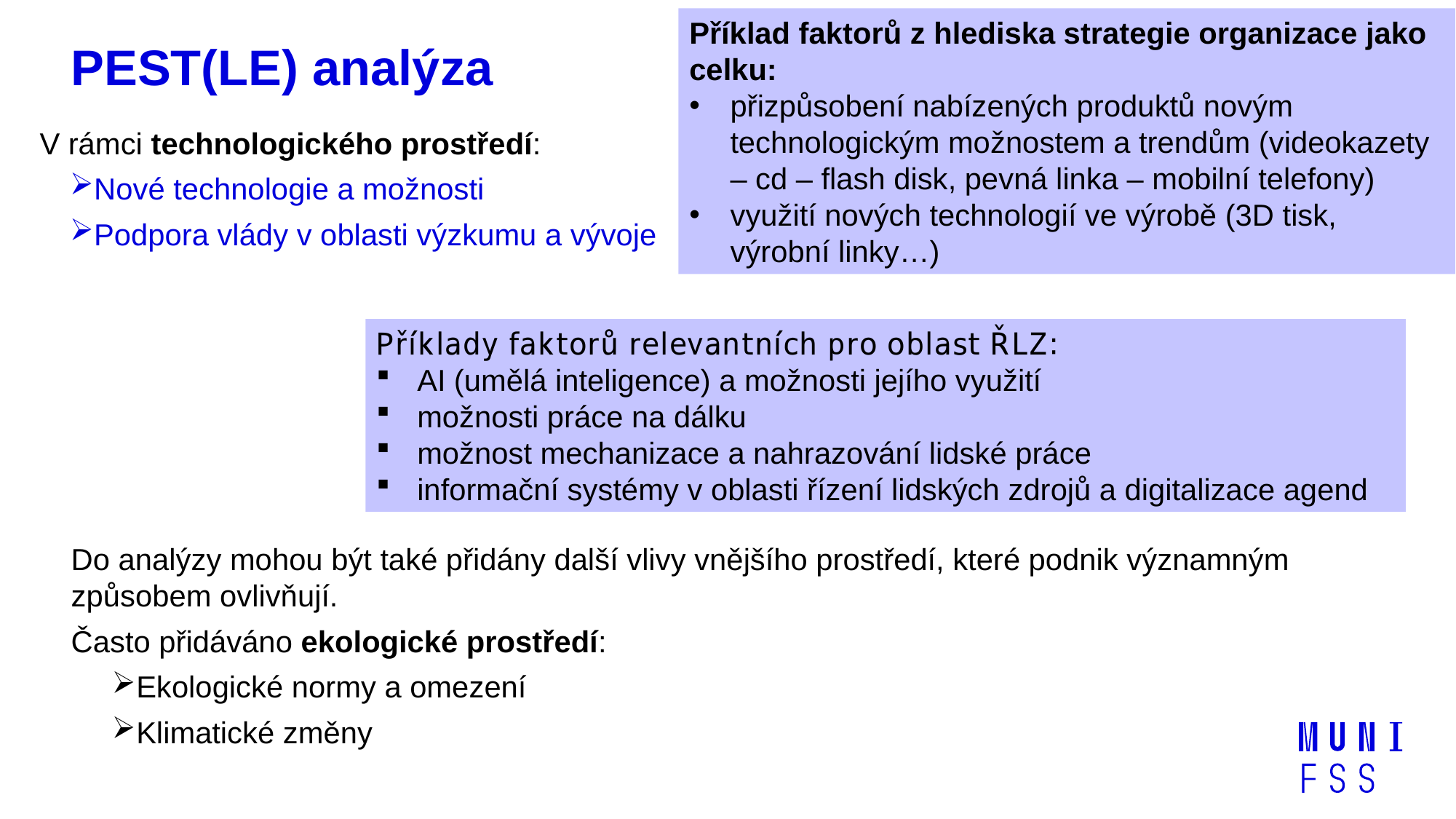

Příklad faktorů z hlediska strategie organizace jako celku:
přizpůsobení nabízených produktů novým technologickým možnostem a trendům (videokazety – cd – flash disk, pevná linka – mobilní telefony)
využití nových technologií ve výrobě (3D tisk, výrobní linky…)
PEST(LE) analýza
V rámci technologického prostředí:
Nové technologie a možnosti
Podpora vlády v oblasti výzkumu a vývoje

Příklady faktorů relevantních pro oblast ŘLZ:
AI (umělá inteligence) a možnosti jejího využití
možnosti práce na dálku
možnost mechanizace a nahrazování lidské práce
informační systémy v oblasti řízení lidských zdrojů a digitalizace agend
Do analýzy mohou být také přidány další vlivy vnějšího prostředí, které podnik významným způsobem ovlivňují.
Často přidáváno ekologické prostředí:
Ekologické normy a omezení
Klimatické změny